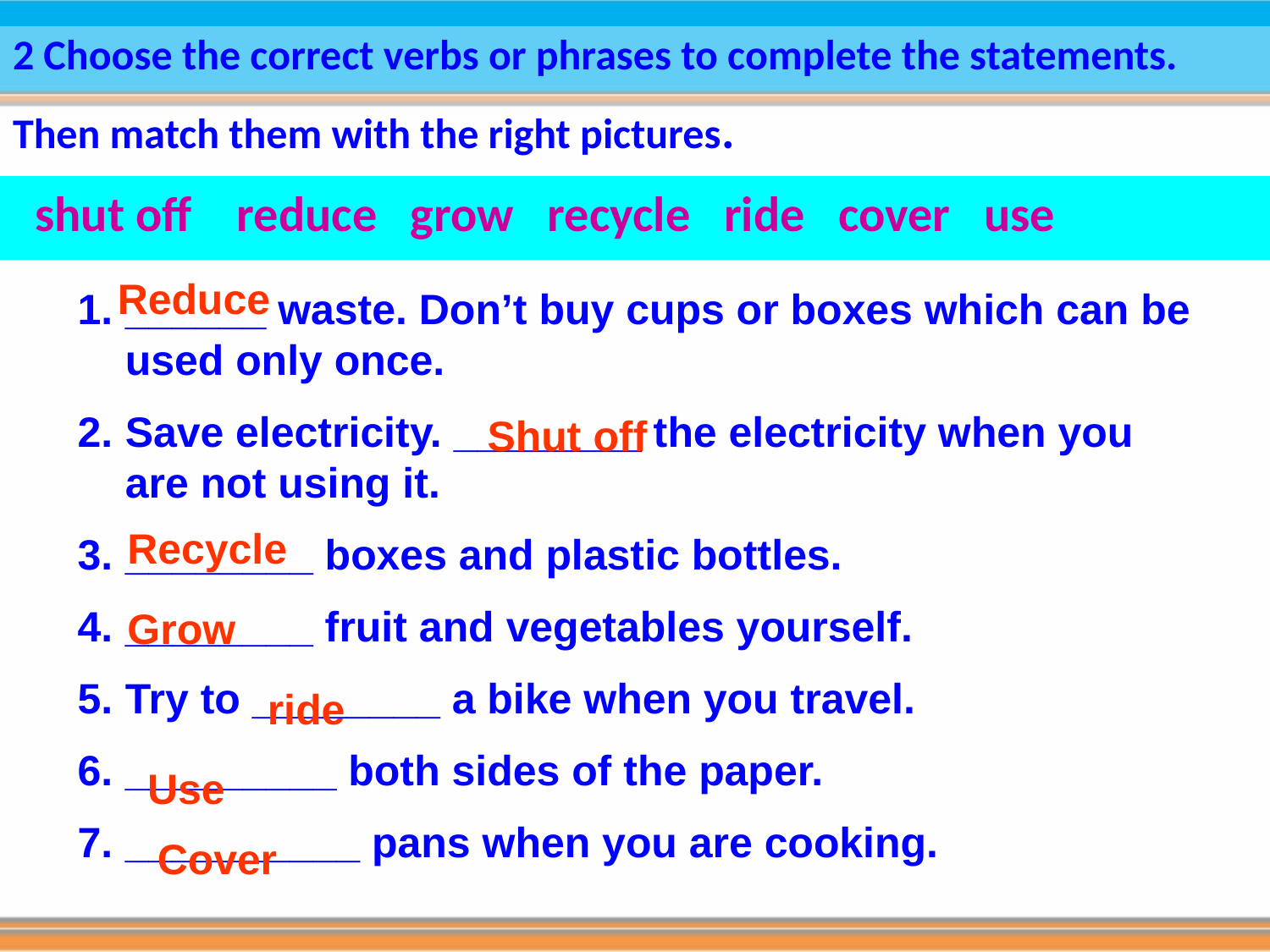

# 2 Choose the correct verbs or phrases to complete the statements. Then match them with the right pictures.
  shut off    reduce   grow   recycle   ride   cover   use
Reduce
______ waste. Don’t buy cups or boxes which can be used only once.
Save electricity. ________ the electricity when you are not using it.
________ boxes and plastic bottles.
________ fruit and vegetables yourself.
Try to ________ a bike when you travel.
_________ both sides of the paper.
__________ pans when you are cooking.
Shut off
Recycle
Grow
ride
Use
Cover